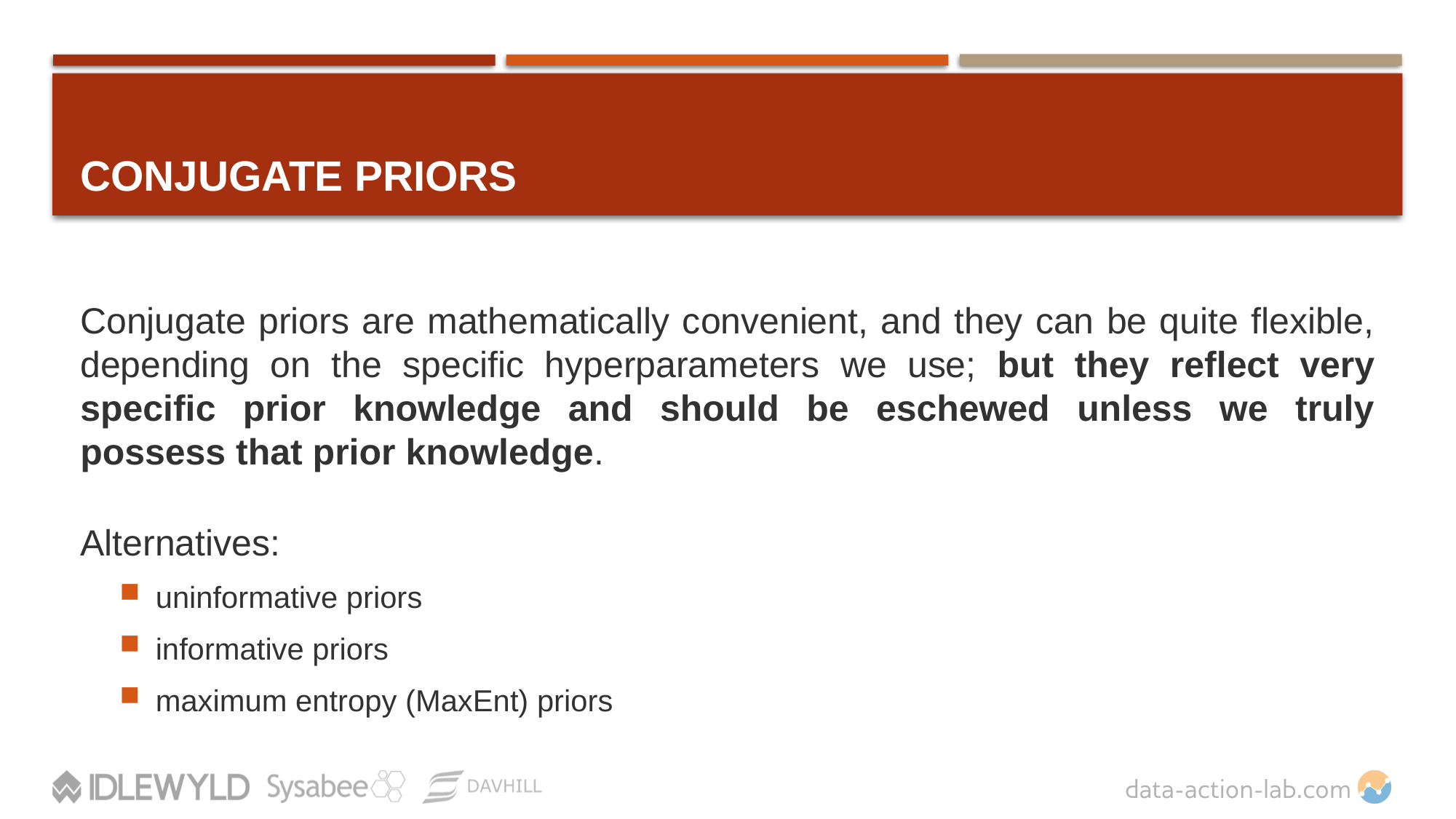

# CONJUGATE PRIORS
Conjugate priors are mathematically convenient, and they can be quite flexible, depending on the specific hyperparameters we use; but they reflect very specific prior knowledge and should be eschewed unless we truly possess that prior knowledge.

Alternatives:
uninformative priors
informative priors
maximum entropy (MaxEnt) priors